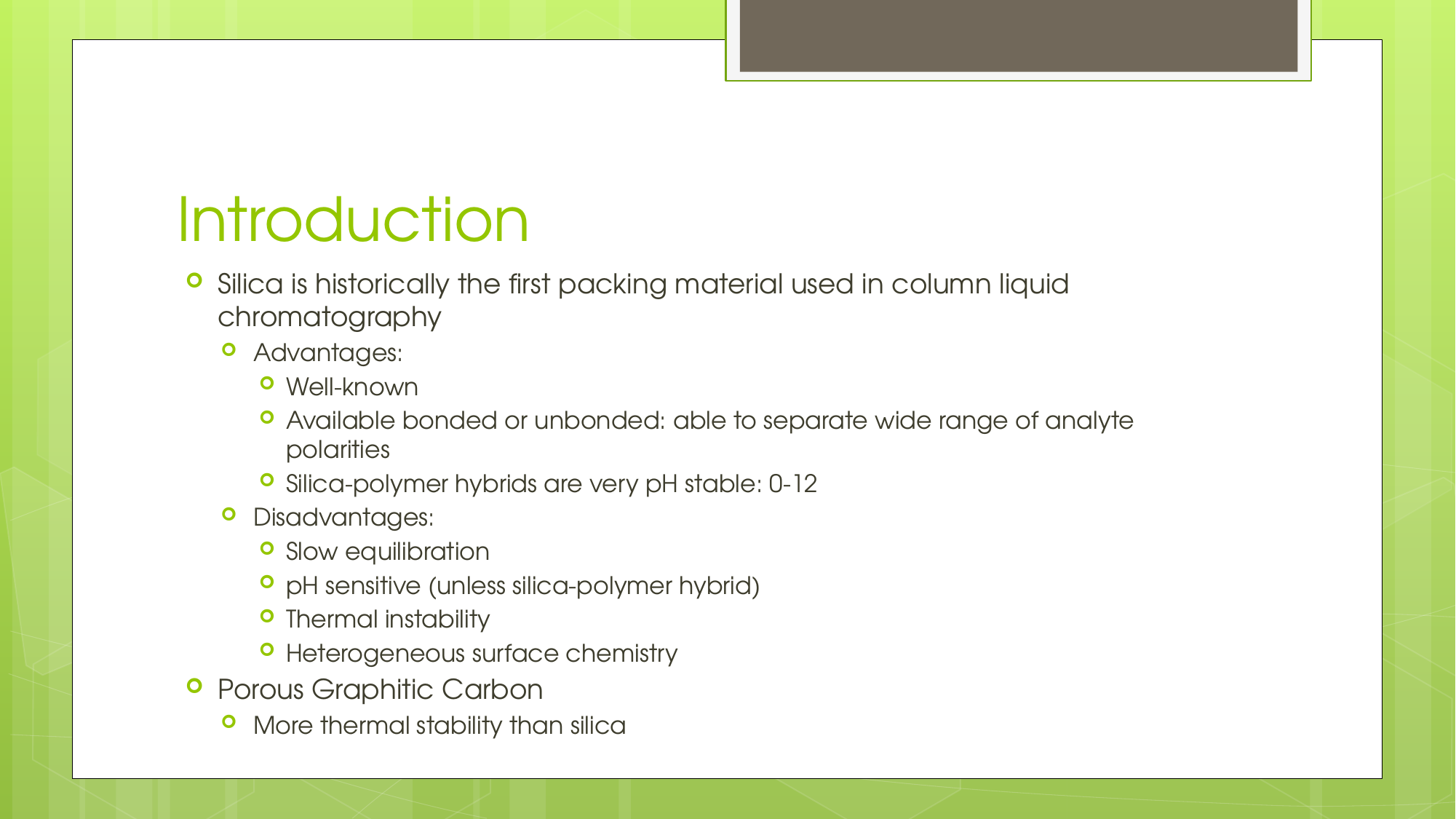

# Introduction
Silica is historically the first packing material used in column liquid chromatography
Advantages:
Well-known
Available bonded or unbonded: able to separate wide range of analyte polarities
Silica-polymer hybrids are very pH stable: 0-12
Disadvantages:
Slow equilibration
pH sensitive (unless silica-polymer hybrid)
Thermal instability
Heterogeneous surface chemistry
Porous Graphitic Carbon
More thermal stability than silica